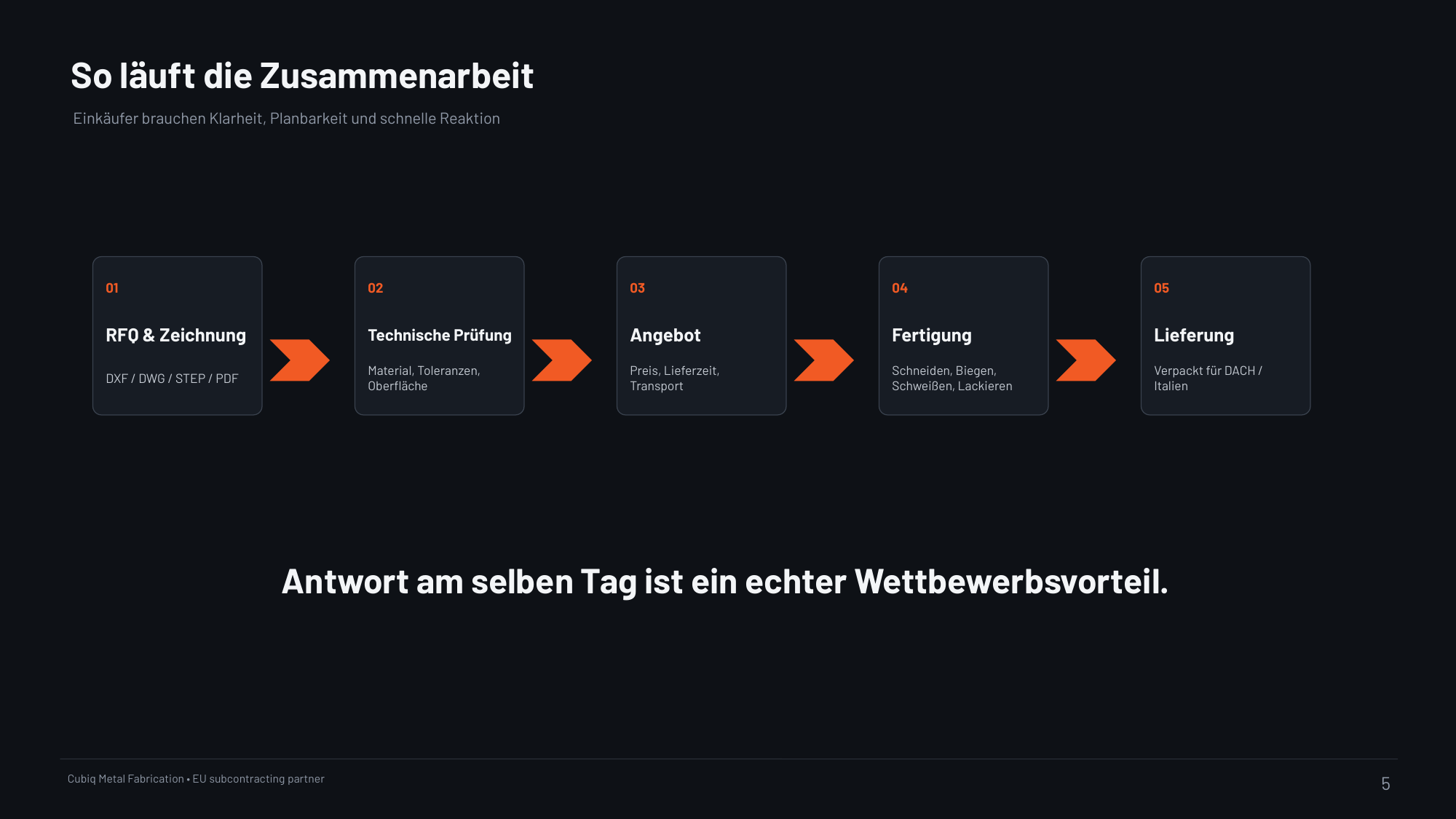

So läuft die Zusammenarbeit
Einkäufer brauchen Klarheit, Planbarkeit und schnelle Reaktion

01
02
03
04
05
RFQ & Zeichnung
Technische Prüfung
Angebot
Fertigung
Lieferung

DXF / DWG / STEP / PDF
Material, Toleranzen, Oberfläche
Preis, Lieferzeit, Transport
Schneiden, Biegen, Schweißen, Lackieren
Verpackt für DACH / Italien
Antwort am selben Tag ist ein echter Wettbewerbsvorteil.
5